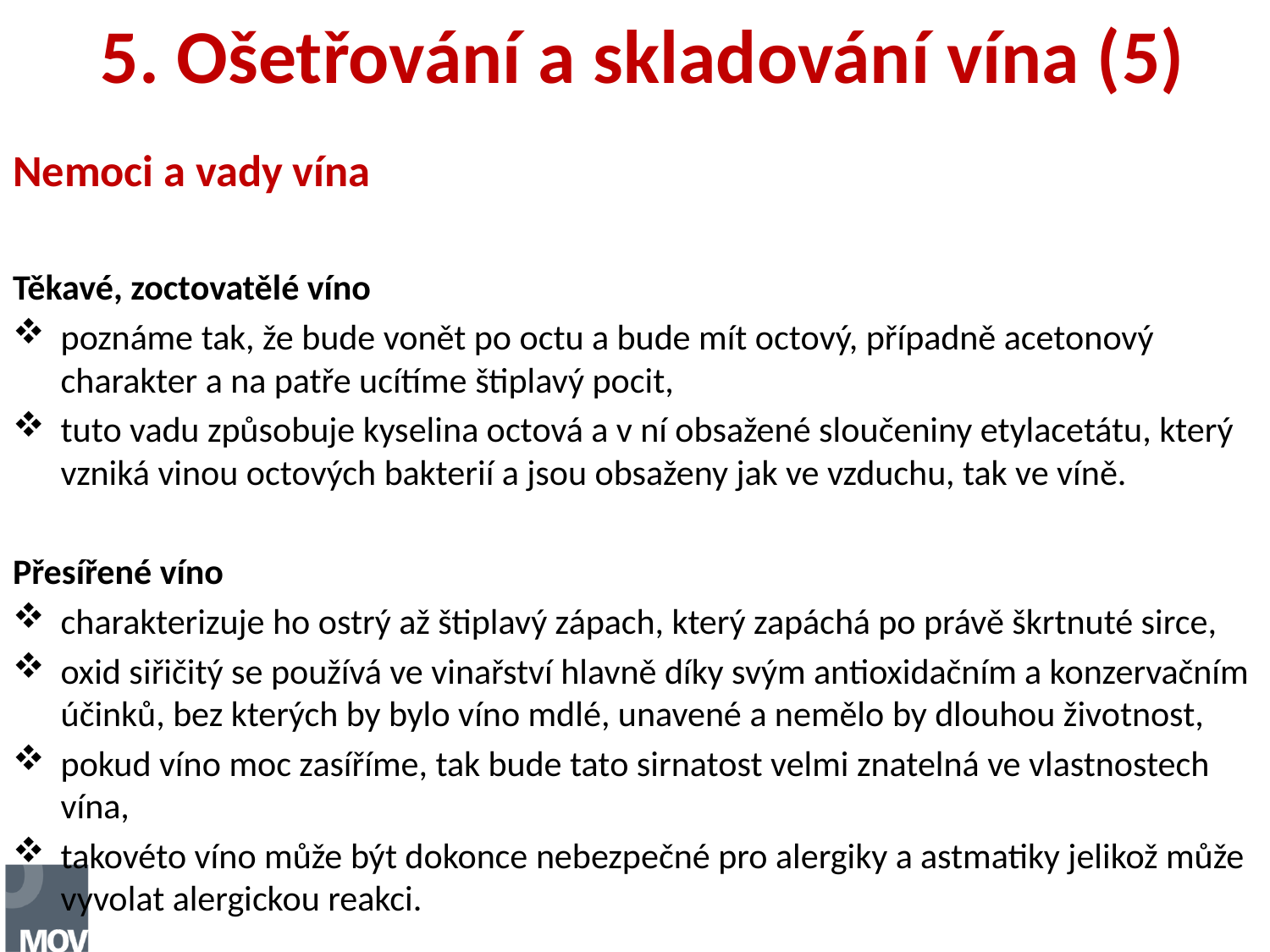

# 5. Ošetřování a skladování vína (5)
Nemoci a vady vína

Těkavé, zoctovatělé víno
poznáme tak, že bude vonět po octu a bude mít octový, případně acetonový charakter a na patře ucítíme štiplavý pocit,
tuto vadu způsobuje kyselina octová a v ní obsažené sloučeniny etylacetátu, který vzniká vinou octových bakterií a jsou obsaženy jak ve vzduchu, tak ve víně.

Přesířené víno
charakterizuje ho ostrý až štiplavý zápach, který zapáchá po právě škrtnuté sirce,
oxid siřičitý se používá ve vinařství hlavně díky svým antioxidačním a konzervačním účinků, bez kterých by bylo víno mdlé, unavené a nemělo by dlouhou životnost,
pokud víno moc zasíříme, tak bude tato sirnatost velmi znatelná ve vlastnostech vína,
takovéto víno může být dokonce nebezpečné pro alergiky a astmatiky jelikož může vyvolat alergickou reakci.